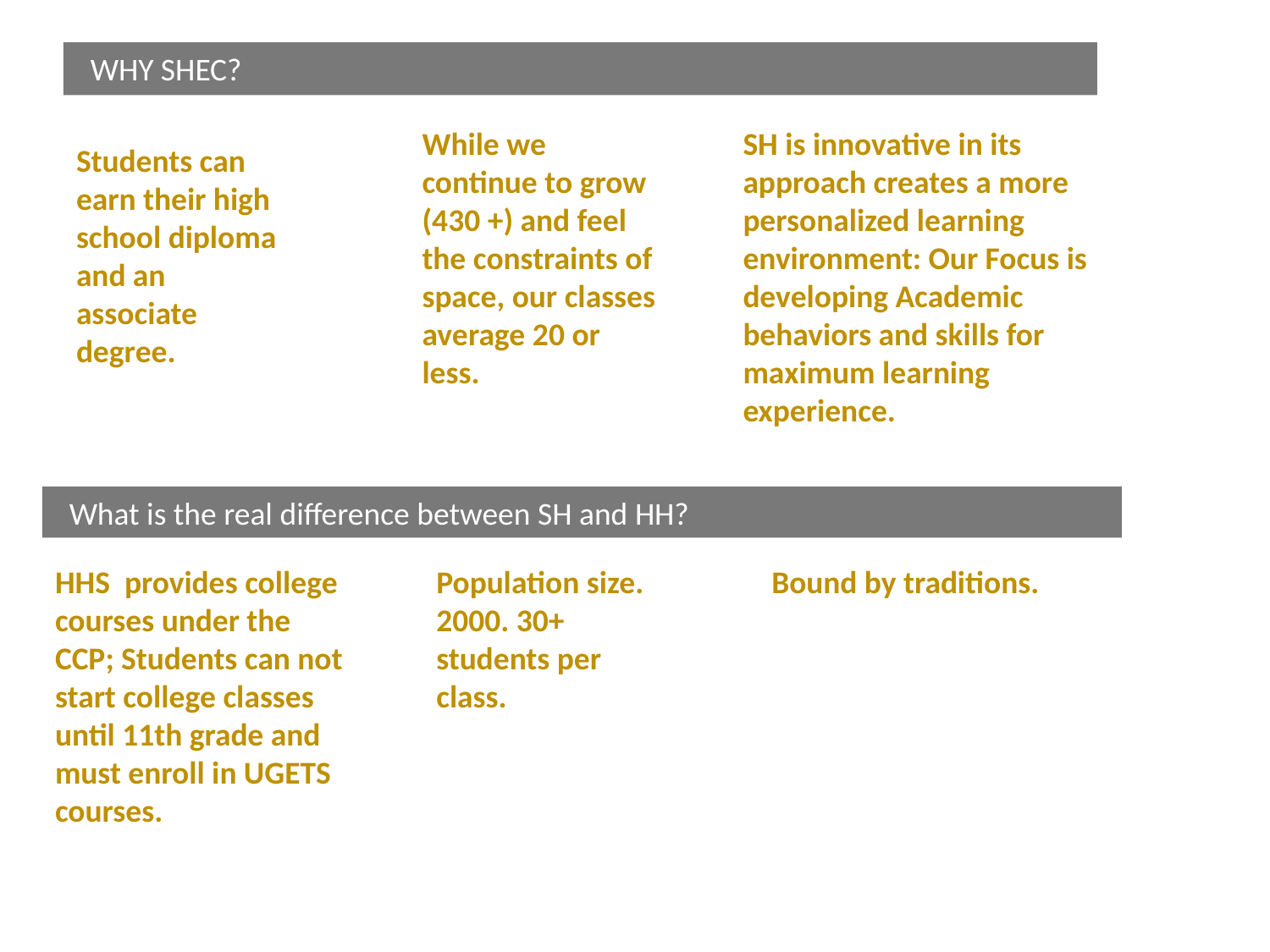

WHY SHEC?
SH is innovative in its approach creates a more personalized learning environment: Our Focus is developing Academic behaviors and skills for maximum learning experience.

While we continue to grow (430 +) and feel the constraints of space, our classes average 20 or less.
Students can earn their high school diploma and an associate degree.
  What is the real difference between SH and HH?
HHS  provides college courses under the CCP; Students can not start college classes until 11th grade and must enroll in UGETS courses.
Population size.
2000. 30+ students per class.

Bound by traditions.